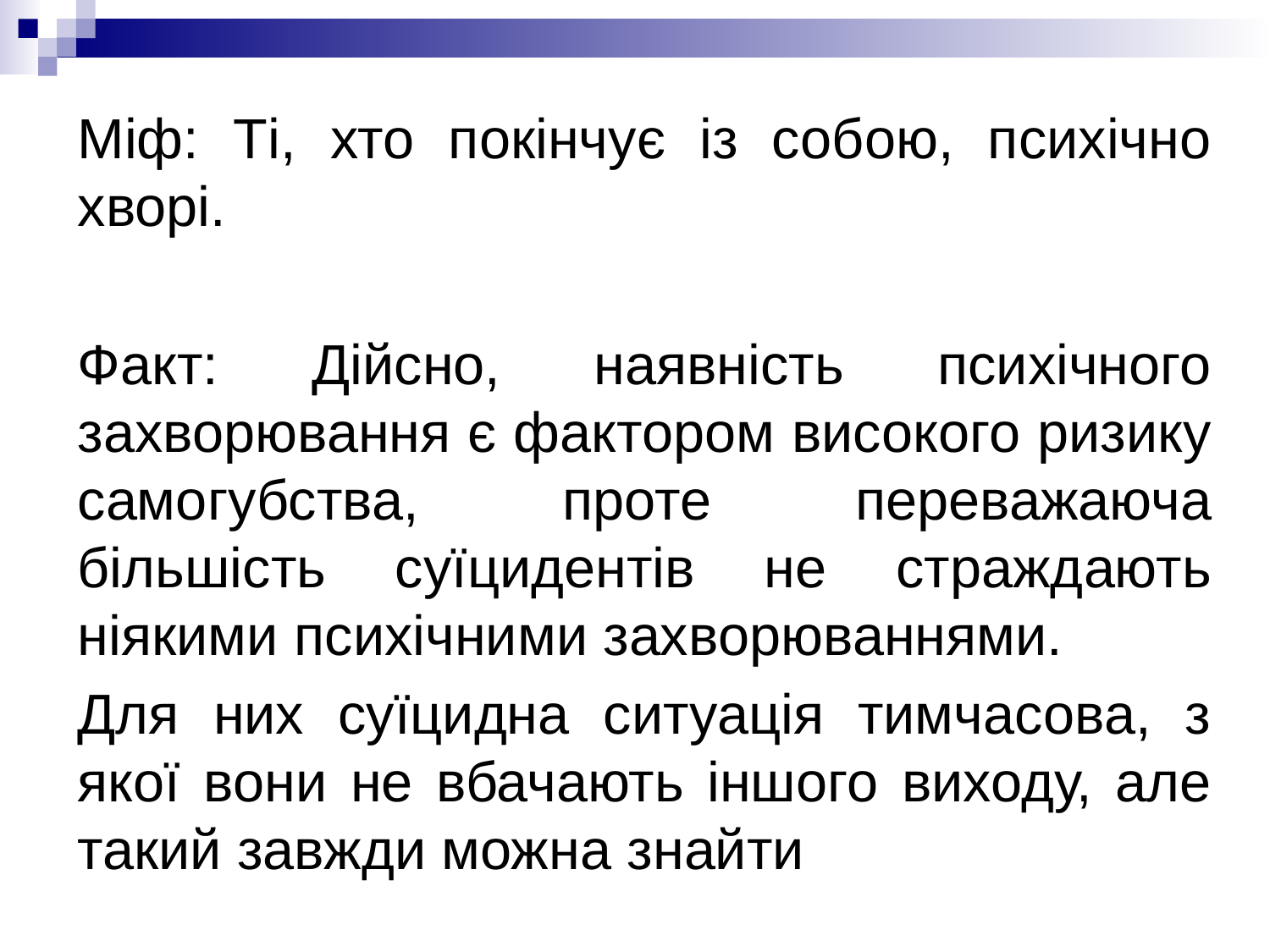

Міф: Ті, хто покінчує із собою, психічно хворі.

Факт: Дійсно, наявність психічного захворювання є фактором високого ризику самогубства, проте переважаюча більшість суїцидентів не страждають ніякими психічними захворюваннями.
Для них суїцидна ситуація тимчасова, з якої вони не вбачають іншого виходу, але такий завжди можна знайти